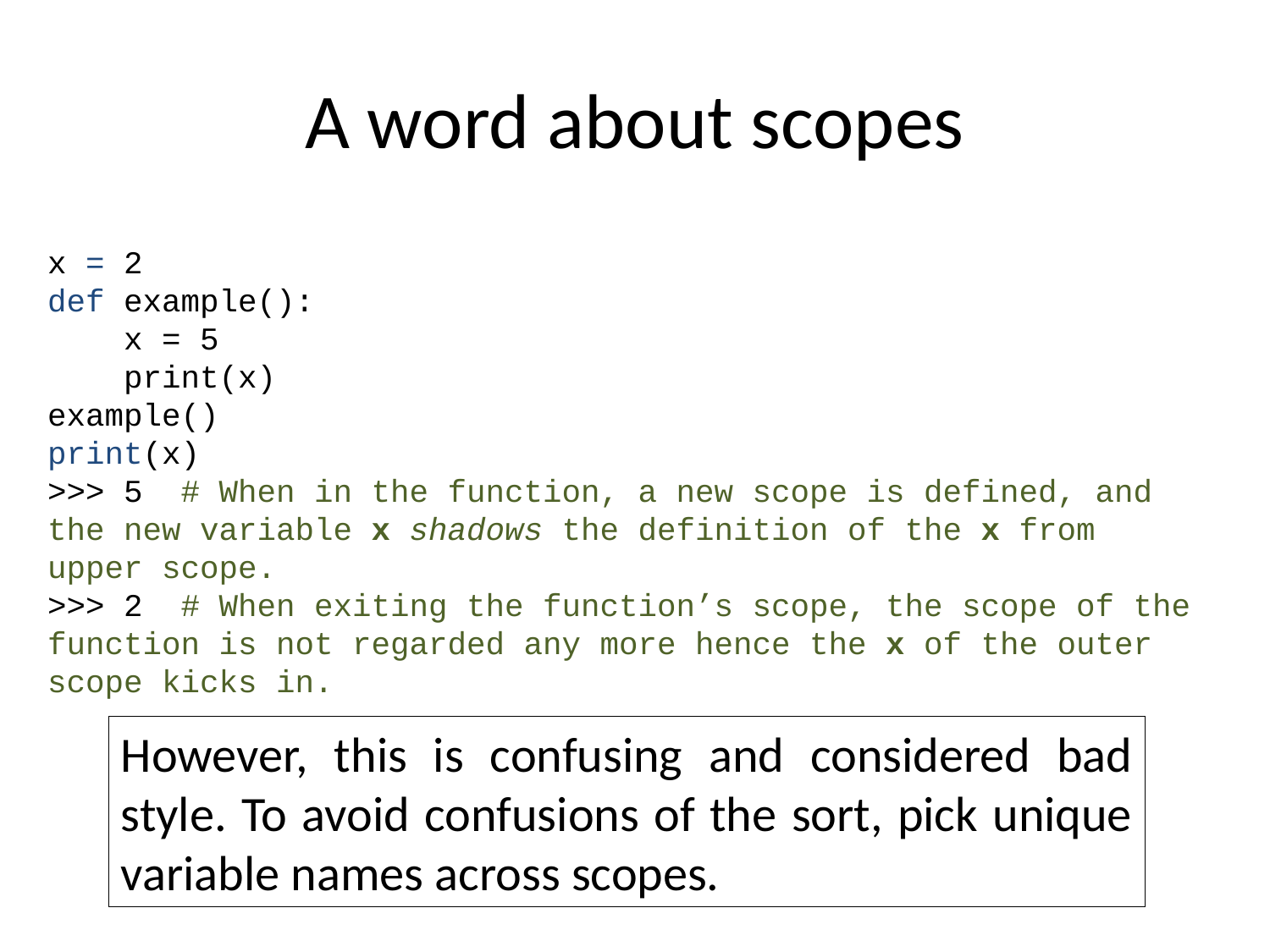

# A word about scopes
x = 2
def example():
    x = 5
    print(x)
example()
print(x)
>>> 5  # When in the function, a new scope is defined, and the new variable x shadows the definition of the x from upper scope.
>>> 2  # When exiting the function’s scope, the scope of the function is not regarded any more hence the x of the outer scope kicks in.

However, this is confusing and considered bad style. To avoid confusions of the sort, pick unique variable names across scopes.